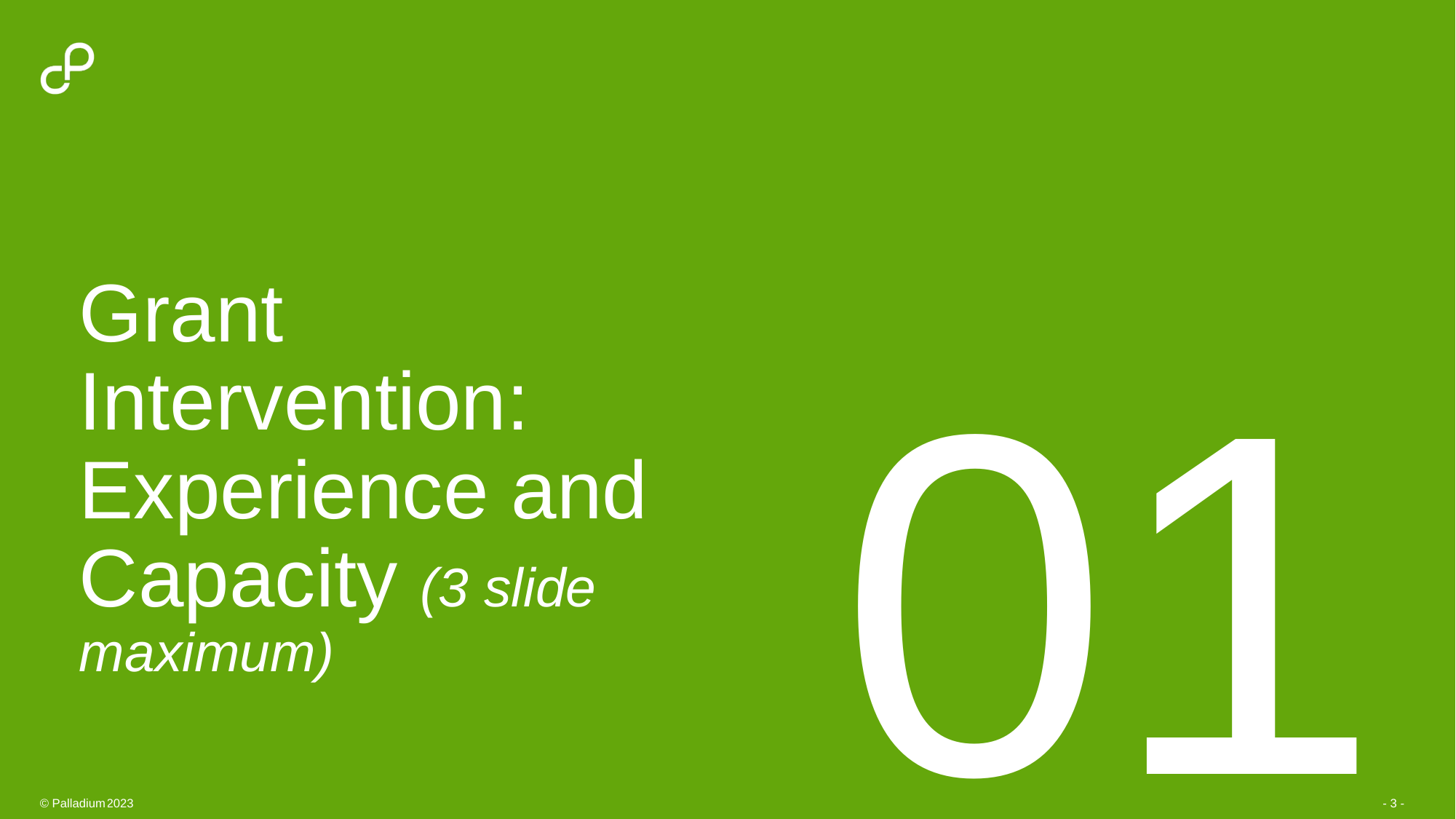

# Grant Intervention: Experience and Capacity (3 slide maximum)
01
- 3 -